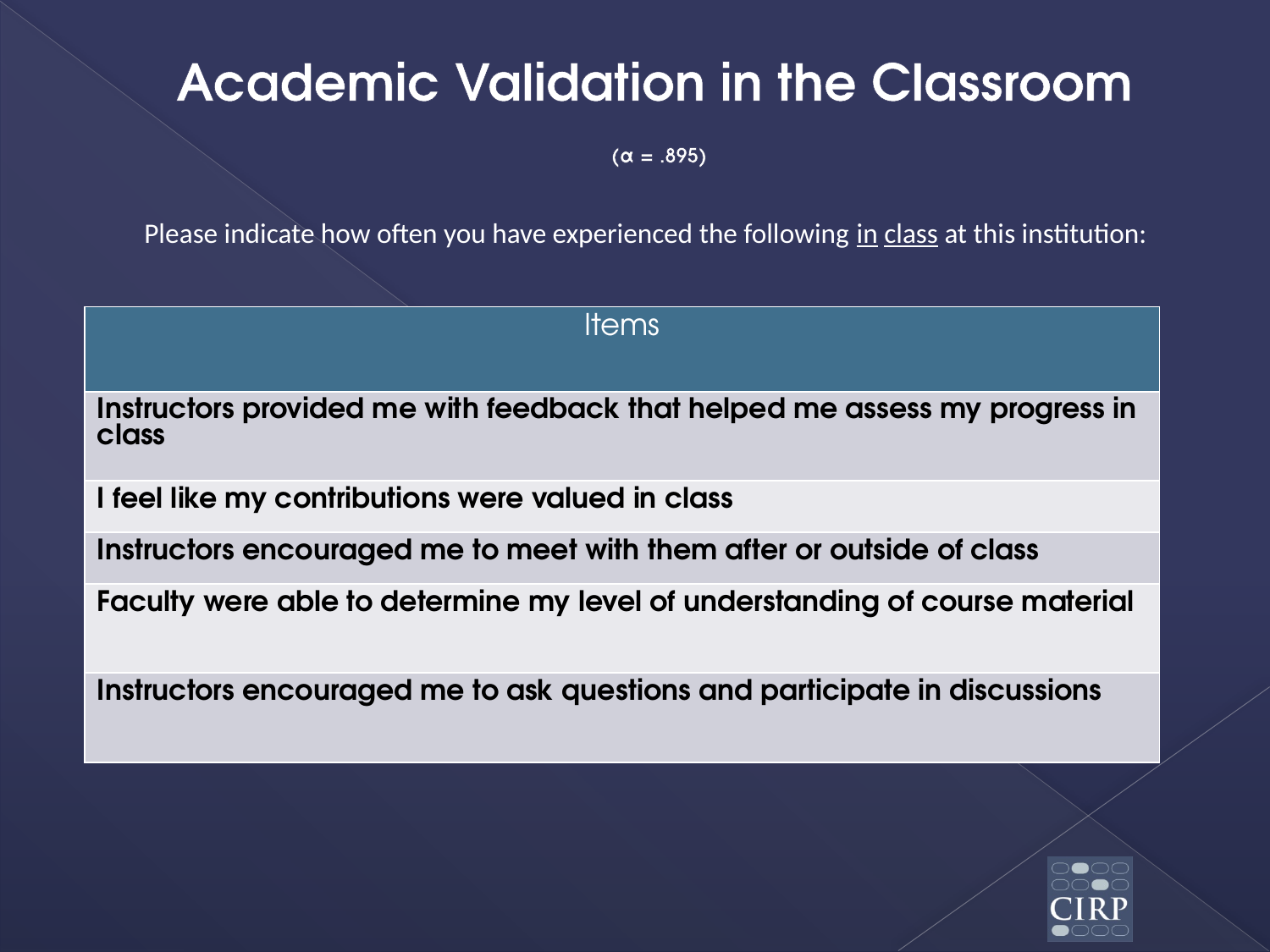

# Academic Validation in the Classroom (α = .895)
Please indicate how often you have experienced the following in class at this institution:
| Items |
| --- |
| Instructors provided me with feedback that helped me assess my progress in class |
| I feel like my contributions were valued in class |
| Instructors encouraged me to meet with them after or outside of class |
| Faculty were able to determine my level of understanding of course material |
| Instructors encouraged me to ask questions and participate in discussions |